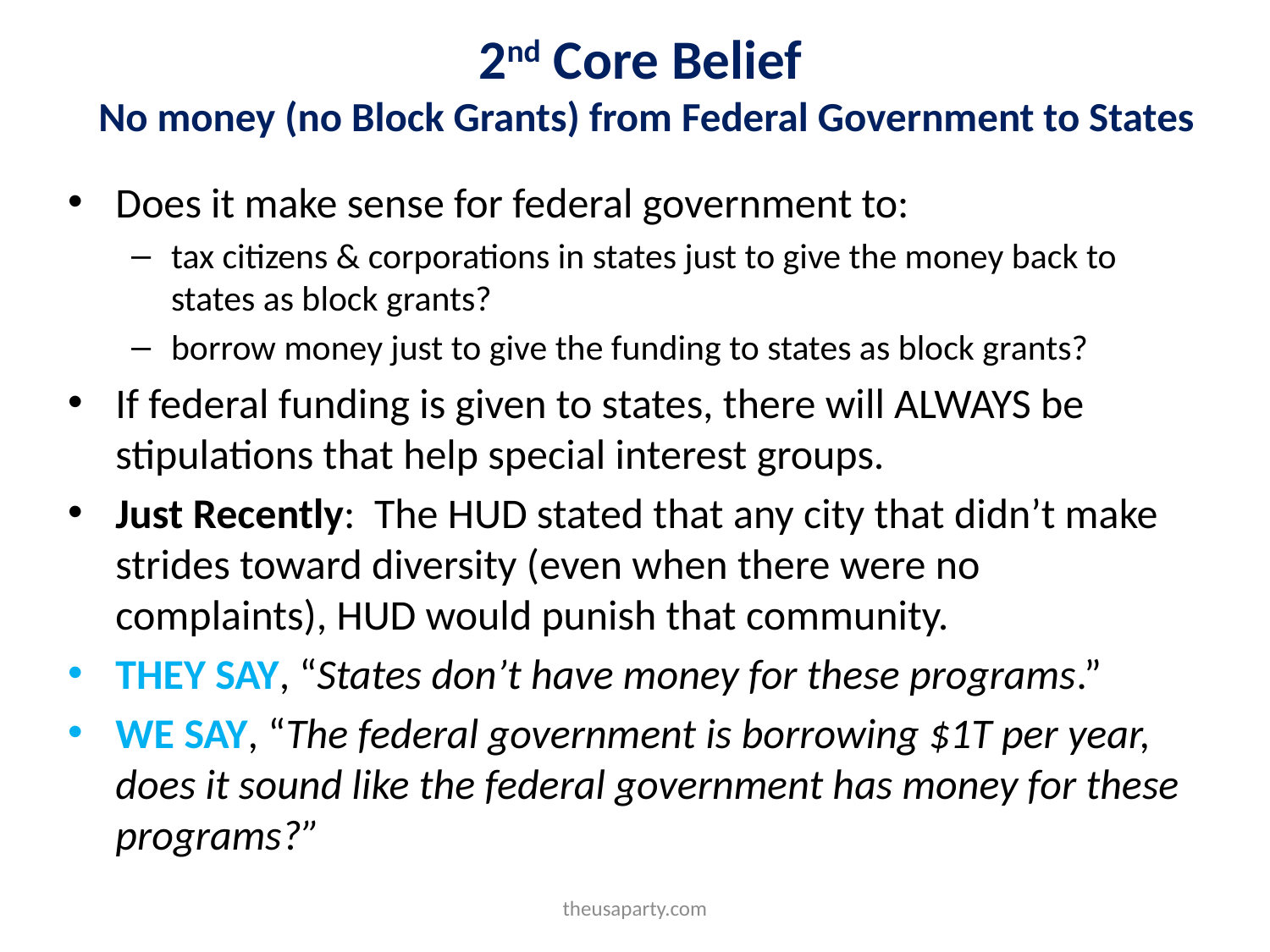

# 2nd Core Belief No money (no Block Grants) from Federal Government to States
Does it make sense for federal government to:
tax citizens & corporations in states just to give the money back to states as block grants?
borrow money just to give the funding to states as block grants?
If federal funding is given to states, there will ALWAYS be stipulations that help special interest groups.
Just Recently:  The HUD stated that any city that didn’t make strides toward diversity (even when there were no complaints), HUD would punish that community.
THEY SAY, “States don’t have money for these programs.”
WE SAY, “The federal government is borrowing $1T per year, does it sound like the federal government has money for these programs?”

theusaparty.com